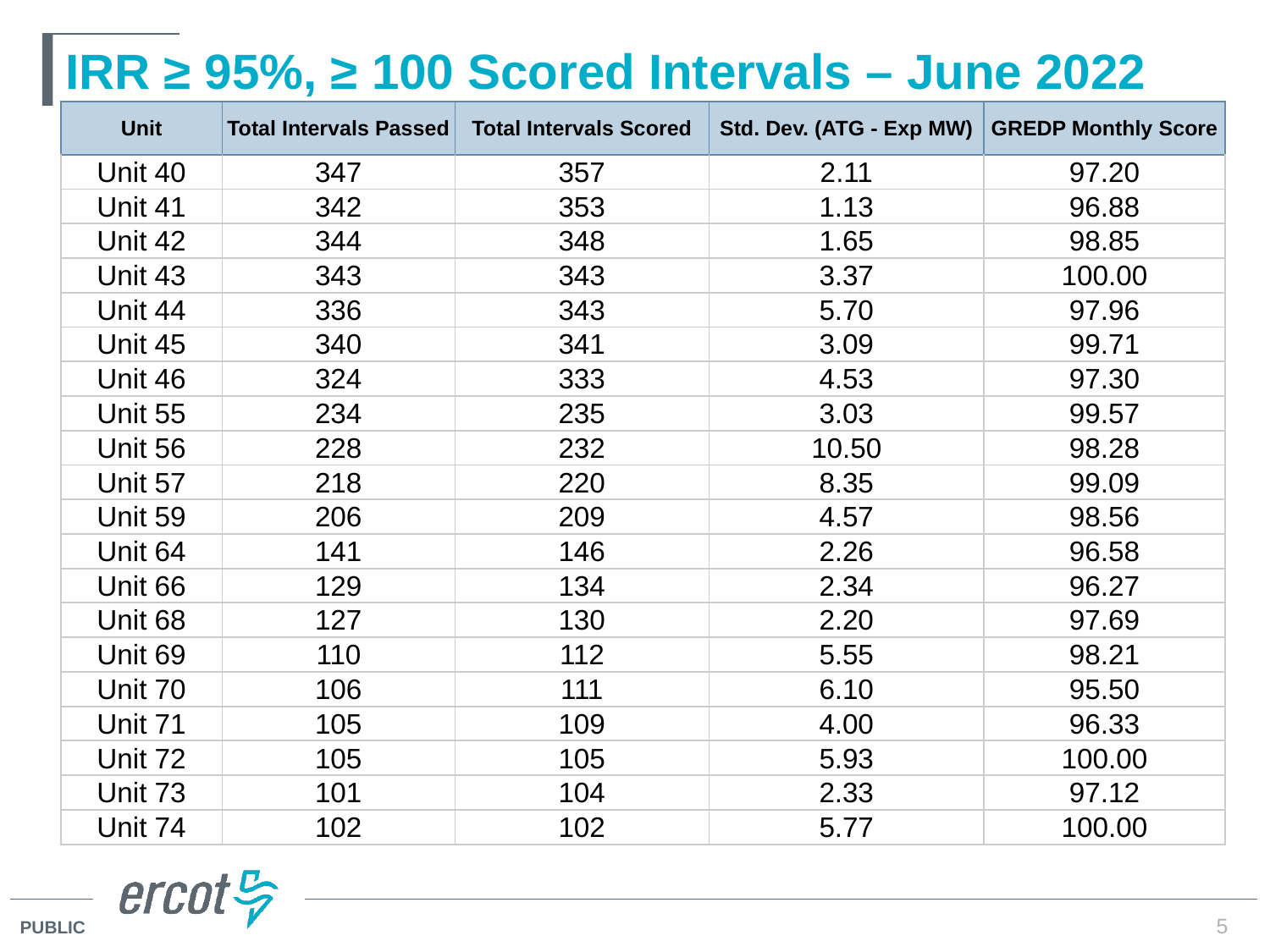

# IRR ≥ 95%, ≥ 100 Scored Intervals – June 2022
| Unit | Total Intervals Passed | Total Intervals Scored | Std. Dev. (ATG - Exp MW) | GREDP Monthly Score |
| --- | --- | --- | --- | --- |
| Unit 40 | 347 | 357 | 2.11 | 97.20 |
| Unit 41 | 342 | 353 | 1.13 | 96.88 |
| Unit 42 | 344 | 348 | 1.65 | 98.85 |
| Unit 43 | 343 | 343 | 3.37 | 100.00 |
| Unit 44 | 336 | 343 | 5.70 | 97.96 |
| Unit 45 | 340 | 341 | 3.09 | 99.71 |
| Unit 46 | 324 | 333 | 4.53 | 97.30 |
| Unit 55 | 234 | 235 | 3.03 | 99.57 |
| Unit 56 | 228 | 232 | 10.50 | 98.28 |
| Unit 57 | 218 | 220 | 8.35 | 99.09 |
| Unit 59 | 206 | 209 | 4.57 | 98.56 |
| Unit 64 | 141 | 146 | 2.26 | 96.58 |
| Unit 66 | 129 | 134 | 2.34 | 96.27 |
| Unit 68 | 127 | 130 | 2.20 | 97.69 |
| Unit 69 | 110 | 112 | 5.55 | 98.21 |
| Unit 70 | 106 | 111 | 6.10 | 95.50 |
| Unit 71 | 105 | 109 | 4.00 | 96.33 |
| Unit 72 | 105 | 105 | 5.93 | 100.00 |
| Unit 73 | 101 | 104 | 2.33 | 97.12 |
| Unit 74 | 102 | 102 | 5.77 | 100.00 |
5